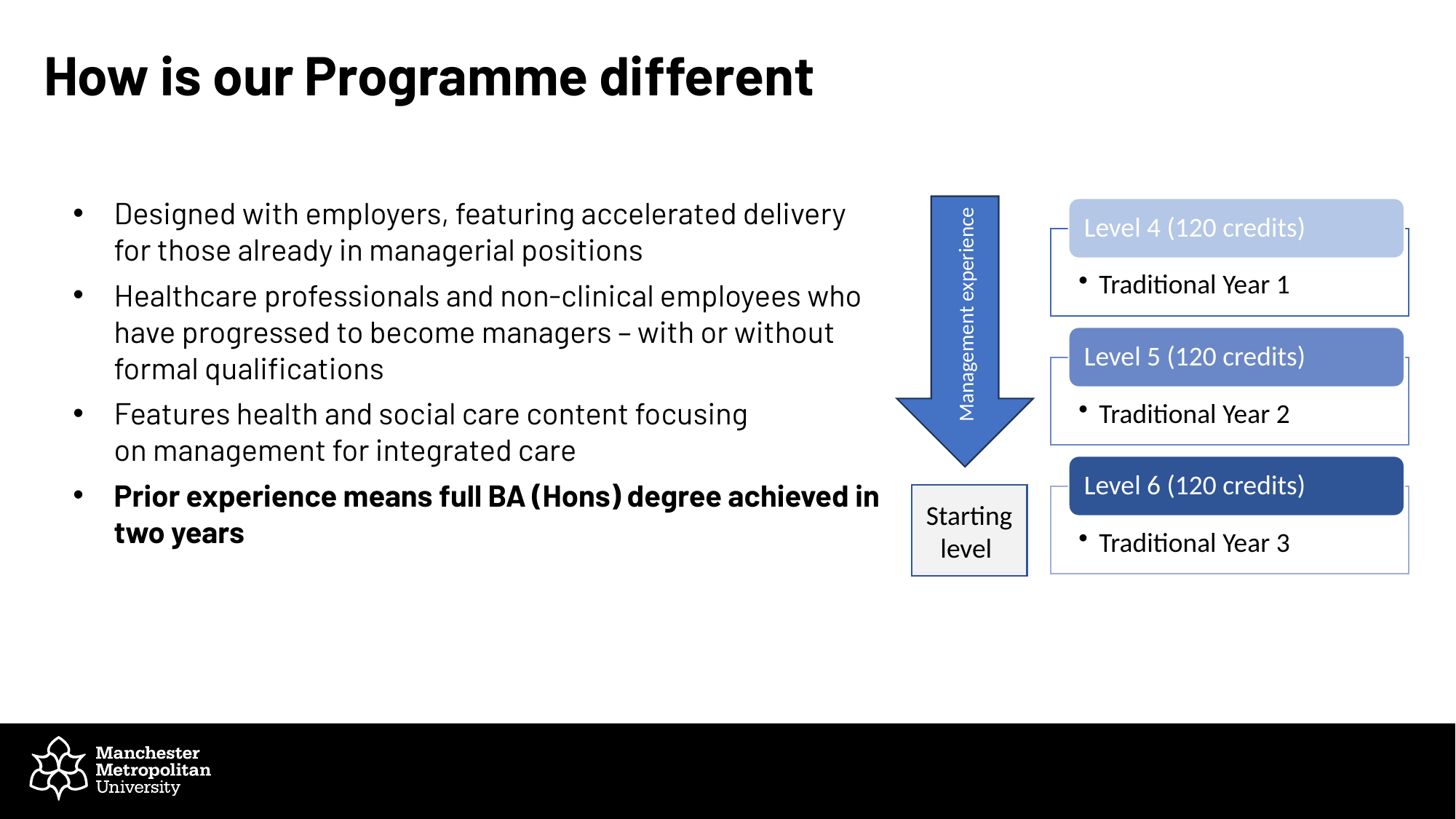

How is our Programme different
Designed with employers, featuring accelerated delivery for those already in managerial positions
Healthcare professionals and non-clinical employees who have progressed to become managers – with or without formal qualifications
Features health and social care content focusing on management for integrated care
Prior experience means full BA (Hons) degree achieved in two years​

Management experience
Traditional Year 1
Level 4 (120 credits)
Traditional Year 2
Level 5 (120 credits)
Traditional Year 3
Level 6 (120 credits)
Starting level